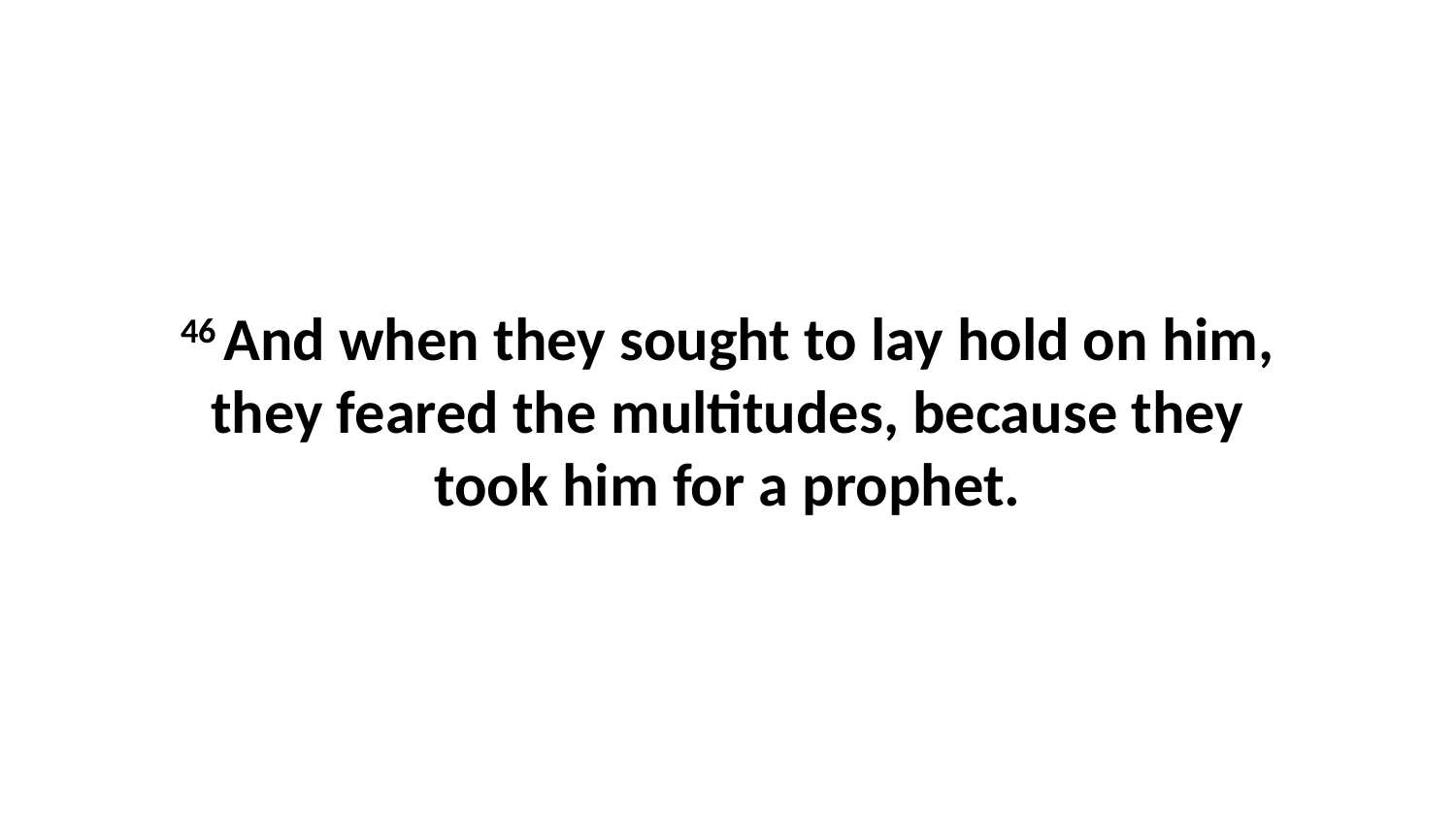

46 And when they sought to lay hold on him, they feared the multitudes, because they took him for a prophet.